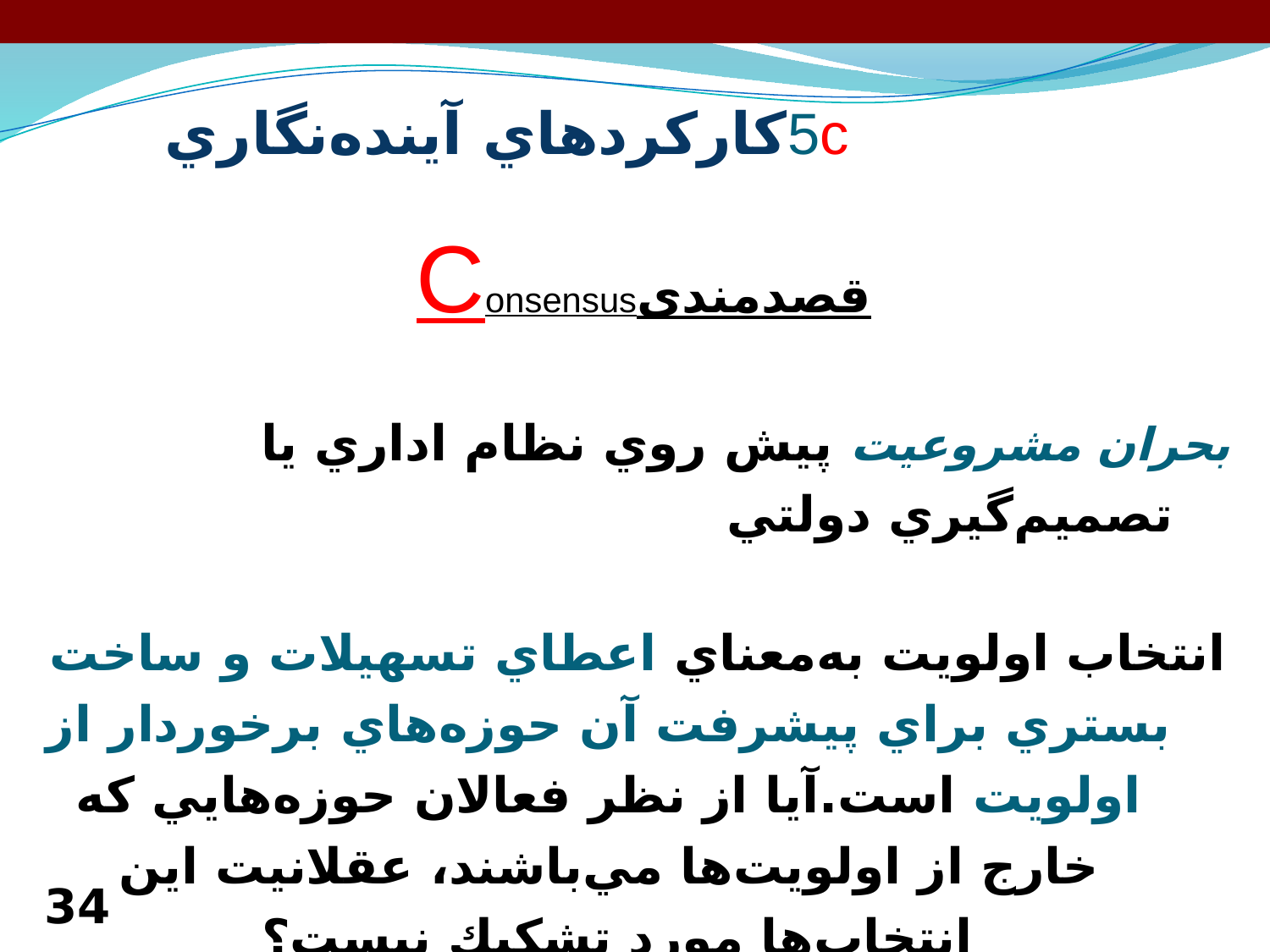

# 5cكاركردهاي آينده‌نگاري
قصدمندیConsensus

بحران مشروعيت پيش روي نظام اداري يا تصميم‌گيري دولتي

انتخاب اولويت به‌‌معناي اعطاي تسهيلات و ساخت بستري براي پيشرفت آن حوزه‌هاي برخوردار از اولويت است.آيا از نظر فعالان حوزه‌هايي كه خارج از اولويت‌ها مي‌باشند، عقلانيت اين انتخاب‌ها مورد تشكيك نيست؟
34